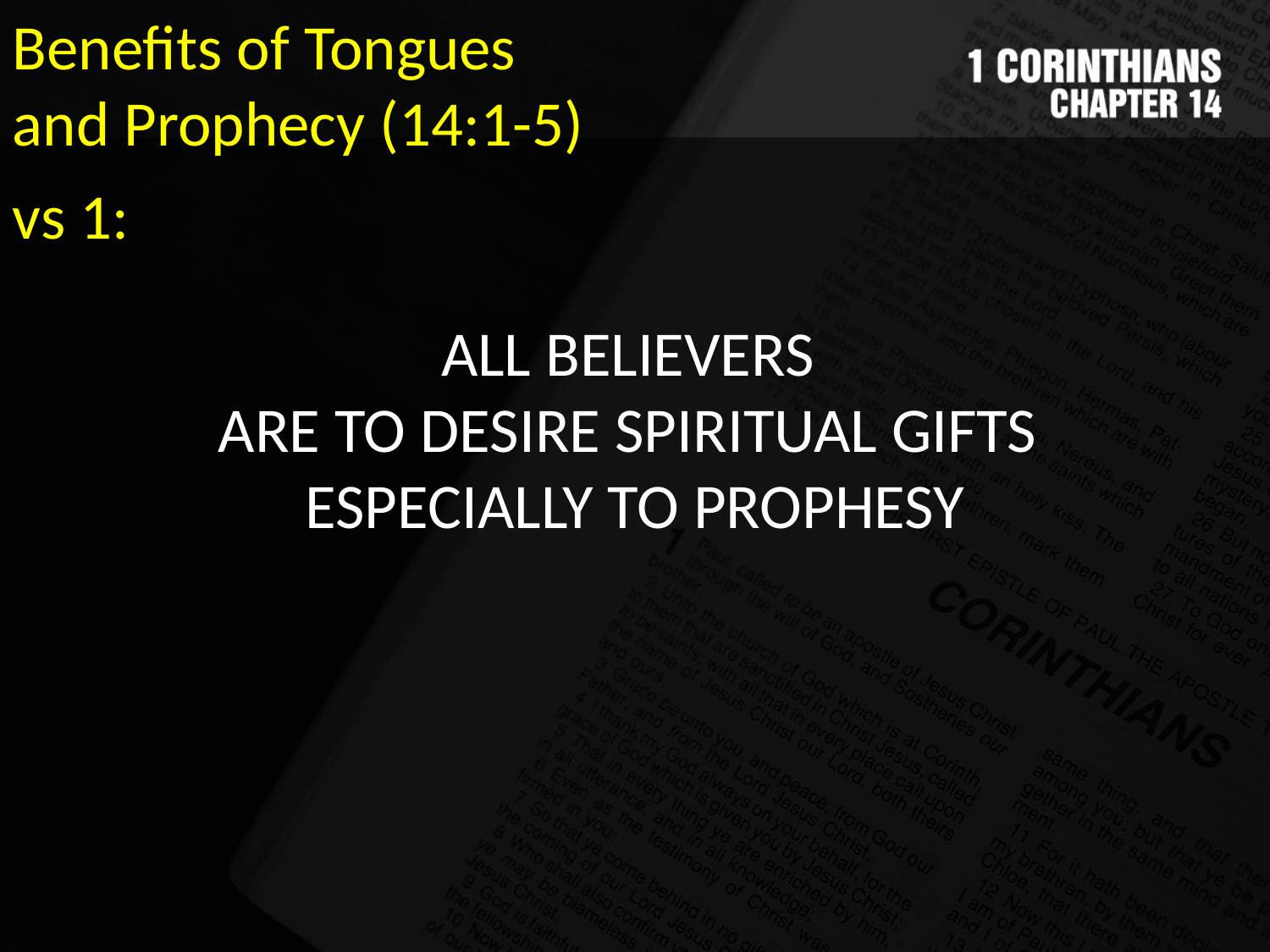

Benefits of Tongues
and Prophecy (14:1-5)
vs 1:
ALL BELIEVERS
ARE TO DESIRE SPIRITUAL GIFTS
ESPECIALLY TO PROPHESY